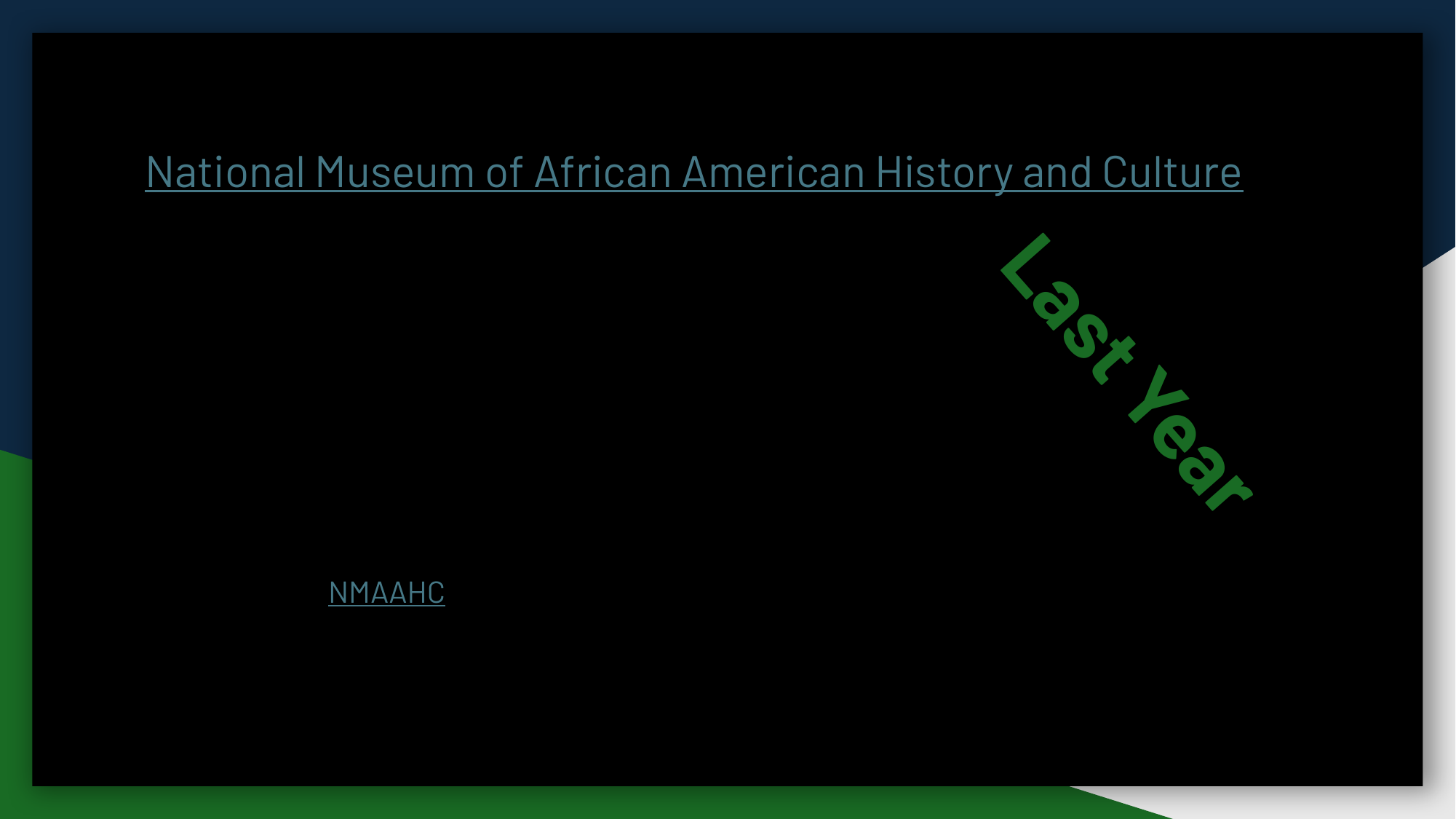

# Field Trip:
National Museum of African American History and Culture
Who? Montgomery County Public Schools each plan Field Trips for students  		 (1 chaparone per 10 students)
What? Participate in community-wide effort to honor African American contributions toward history
When? February 01, 2024 - February 29, 2025
Where? NMAAHC, 1400 Constitution Ave. NW, Washington, DC 20560
Why? Cultural Identity, Education, Enrichment & Experiential Learning Excursion
Last Year